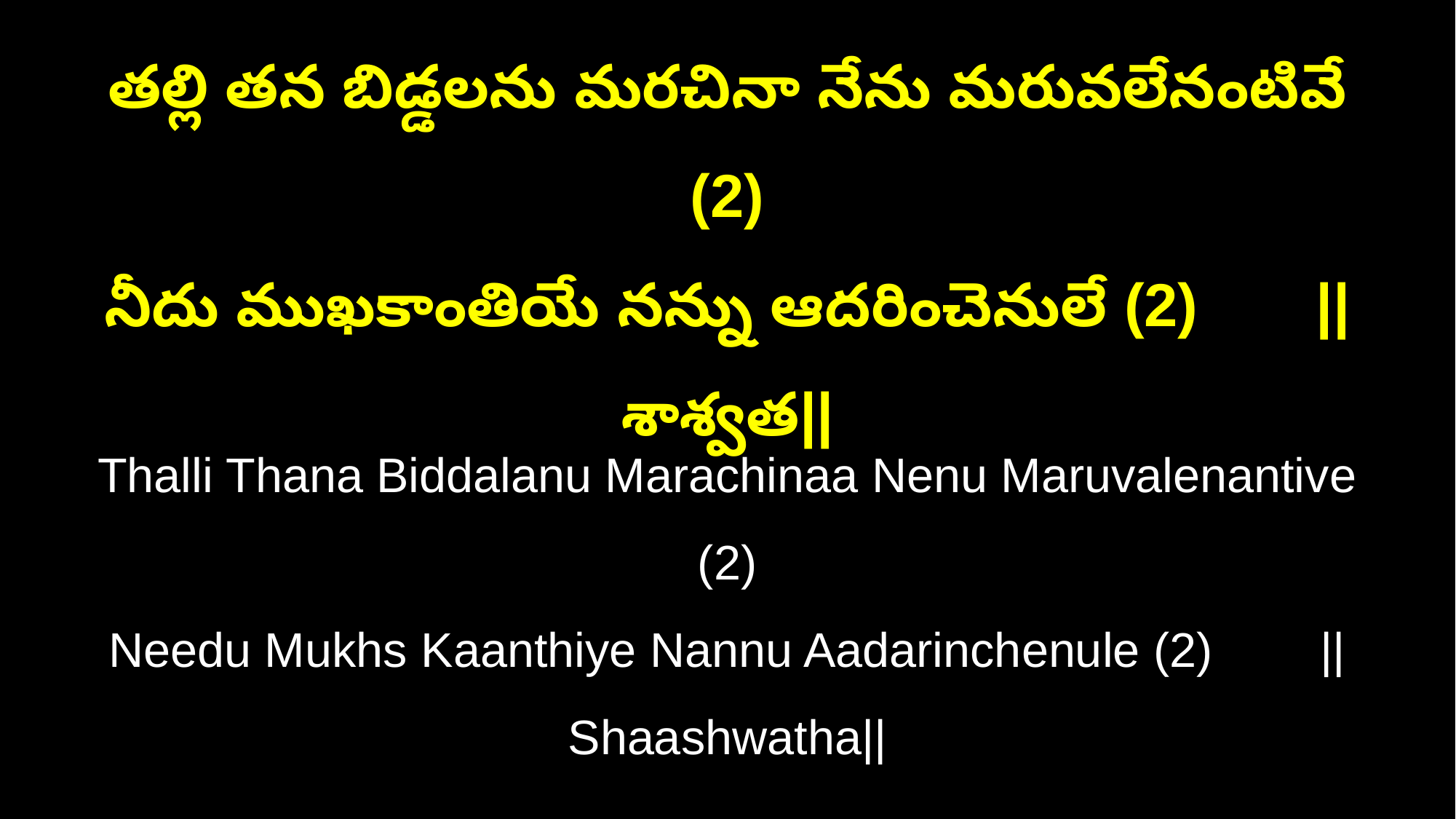

తల్లి తన బిడ్డలను మరచినా నేను మరువలేనంటివే (2)
నీదు ముఖకాంతియే నన్ను ఆదరించెనులే (2)       ||శాశ్వత||
Thalli Thana Biddalanu Marachinaa Nenu Maruvalenantive (2)
Needu Mukhs Kaanthiye Nannu Aadarinchenule (2)        ||Shaashwatha||